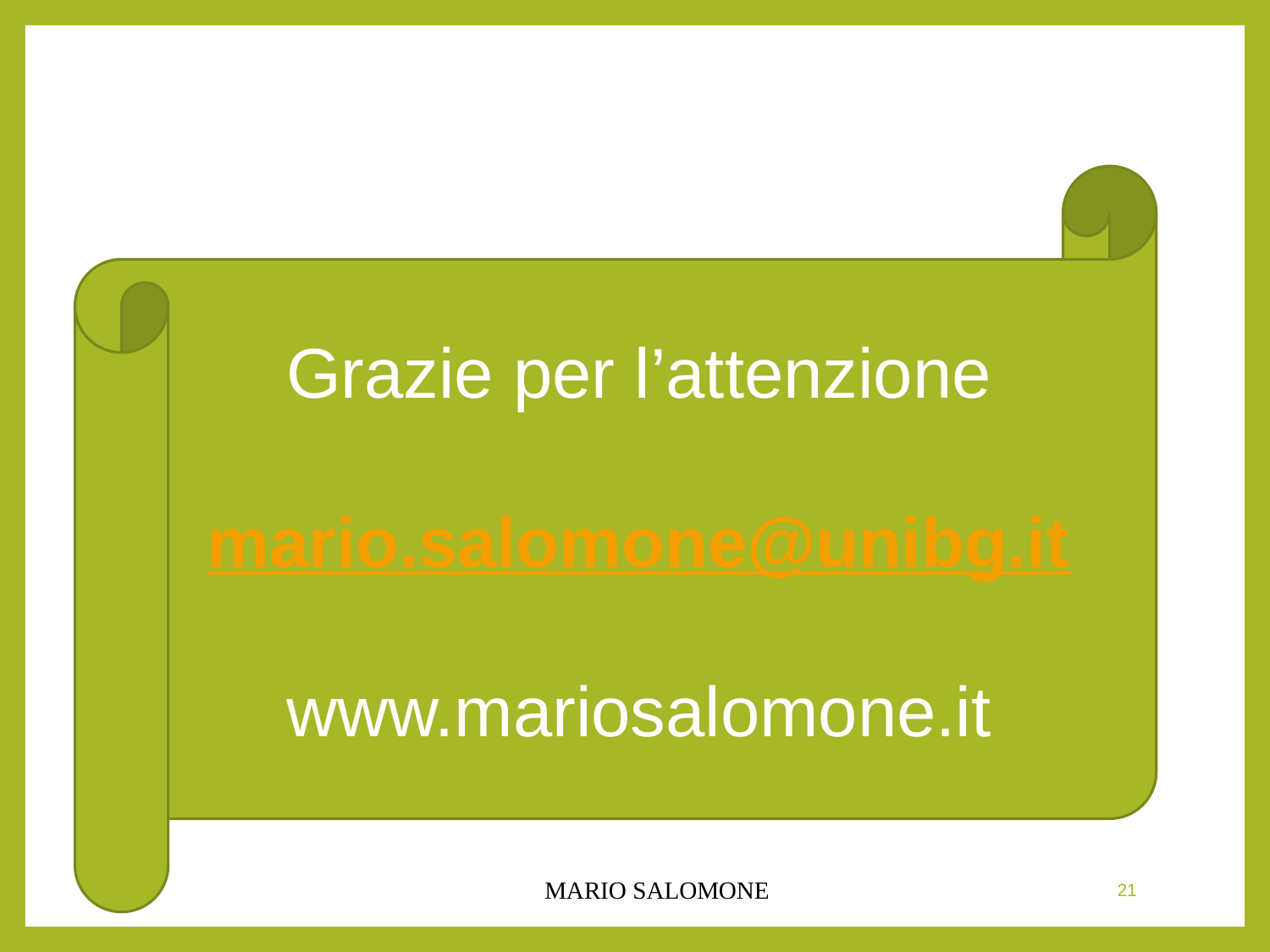

Grazie per l’attenzione

mario.salomone@unibg.it

www.mariosalomone.it
MARIO SALOMONE
21